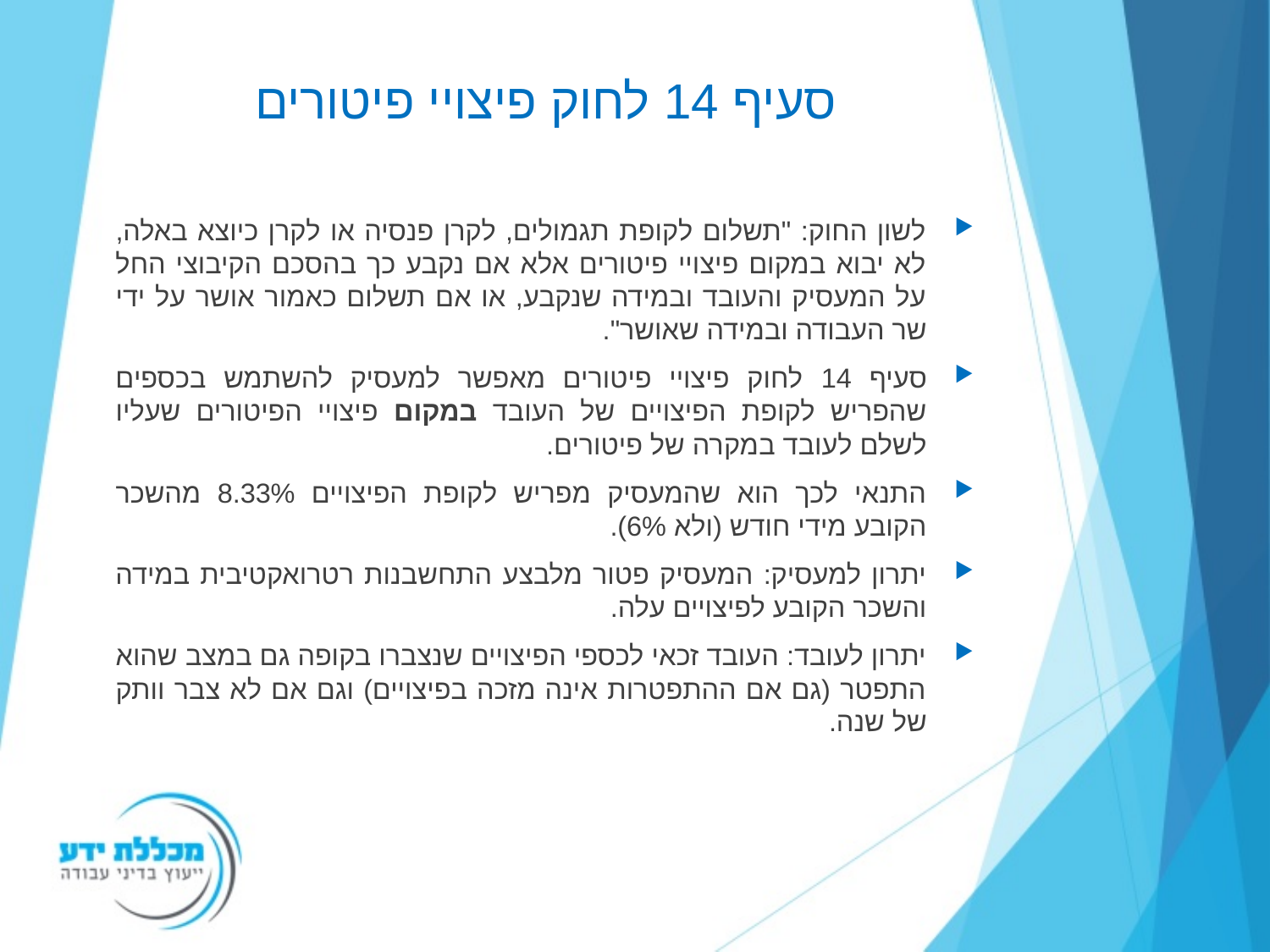

# סעיף 14 לחוק פיצויי פיטורים
לשון החוק: "תשלום לקופת תגמולים, לקרן פנסיה או לקרן כיוצא באלה, לא יבוא במקום פיצויי פיטורים אלא אם נקבע כך בהסכם הקיבוצי החל על המעסיק והעובד ובמידה שנקבע, או אם תשלום כאמור אושר על ידי שר העבודה ובמידה שאושר".
סעיף 14 לחוק פיצויי פיטורים מאפשר למעסיק להשתמש בכספים שהפריש לקופת הפיצויים של העובד במקום פיצויי הפיטורים שעליו לשלם לעובד במקרה של פיטורים.
התנאי לכך הוא שהמעסיק מפריש לקופת הפיצויים 8.33% מהשכר הקובע מידי חודש (ולא 6%).
יתרון למעסיק: המעסיק פטור מלבצע התחשבנות רטרואקטיבית במידה והשכר הקובע לפיצויים עלה.
יתרון לעובד: העובד זכאי לכספי הפיצויים שנצברו בקופה גם במצב שהוא התפטר (גם אם ההתפטרות אינה מזכה בפיצויים) וגם אם לא צבר וותק של שנה.